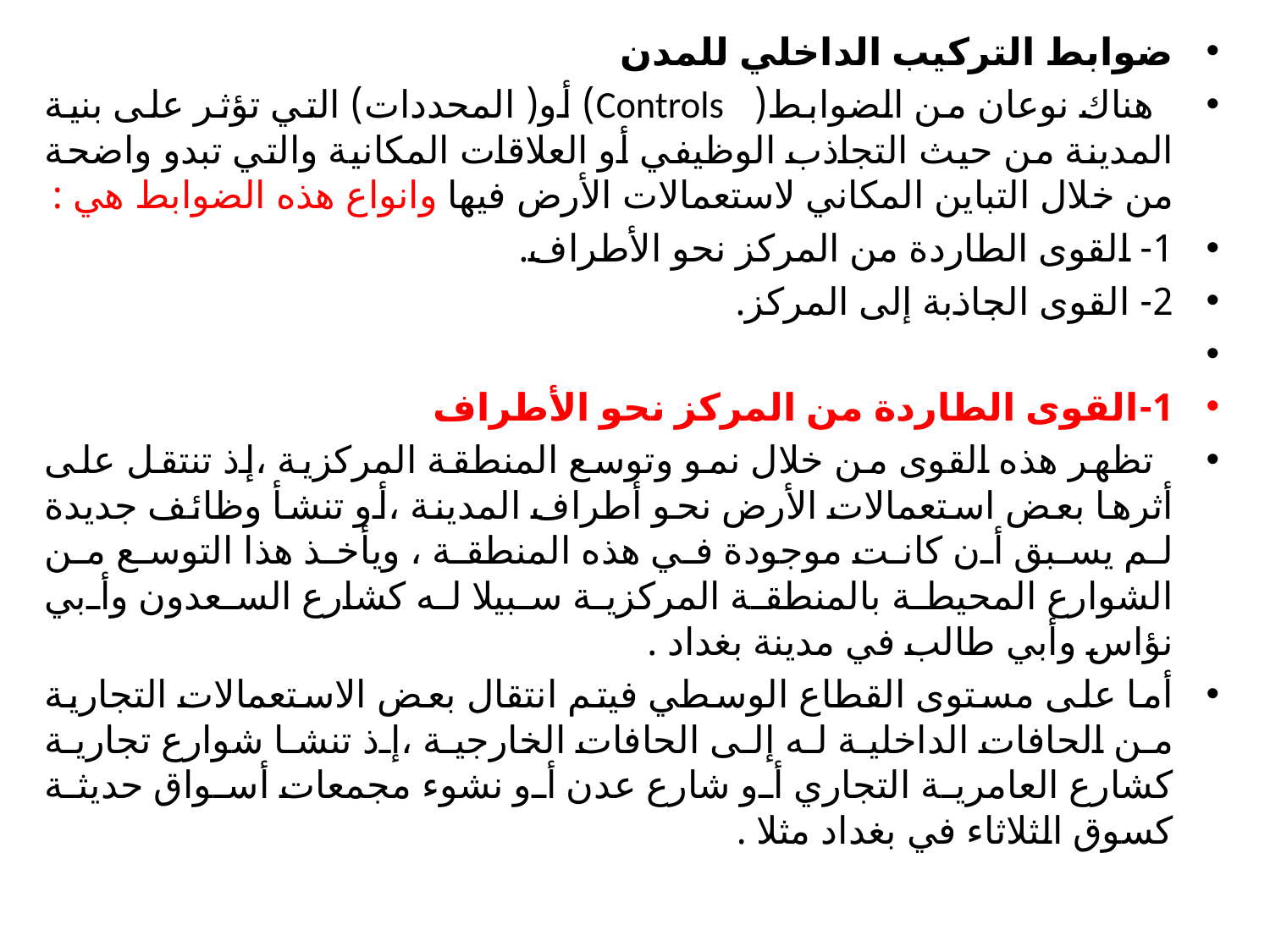

ضوابط التركيب الداخلي للمدن
  هناك نوعان من الضوابط(   Controls) أو( المحددات) التي تؤثر على بنية المدينة من حيث التجاذب الوظيفي أو العلاقات المكانية والتي تبدو واضحة من خلال التباين المكاني لاستعمالات الأرض فيها وانواع هذه الضوابط هي :
1- القوى الطاردة من المركز نحو الأطراف.
2- القوى الجاذبة إلى المركز.

1-القوى الطاردة من المركز نحو الأطراف
  تظهر هذه القوى من خلال نمو وتوسع المنطقة المركزية ،إذ تنتقل على أثرها بعض استعمالات الأرض نحو أطراف المدينة ،أو تنشأ وظائف جديدة لم يسبق أن كانت موجودة في هذه المنطقة ، ويأخذ هذا التوسع من الشوارع المحيطة بالمنطقة المركزية سبيلا له كشارع السعدون وأبي نؤاس وأبي طالب في مدينة بغداد .
أما على مستوى القطاع الوسطي فيتم انتقال بعض الاستعمالات التجارية من الحافات الداخلية له إلى الحافات الخارجية ،إذ تنشا شوارع تجارية كشارع العامرية التجاري أو شارع عدن أو نشوء مجمعات أسواق حديثة كسوق الثلاثاء في بغداد مثلا .